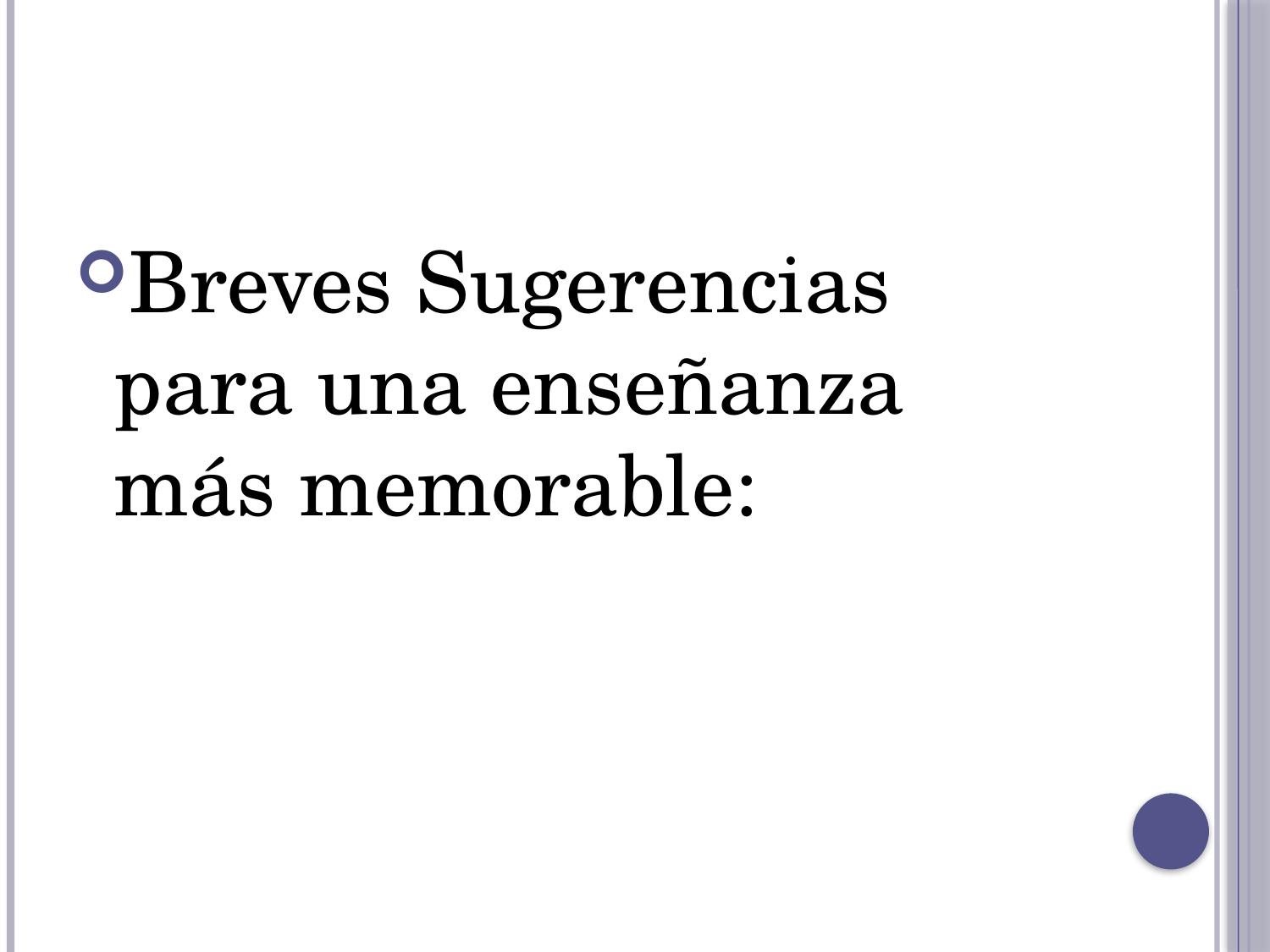

#
Breves Sugerencias para una enseñanza más memorable: